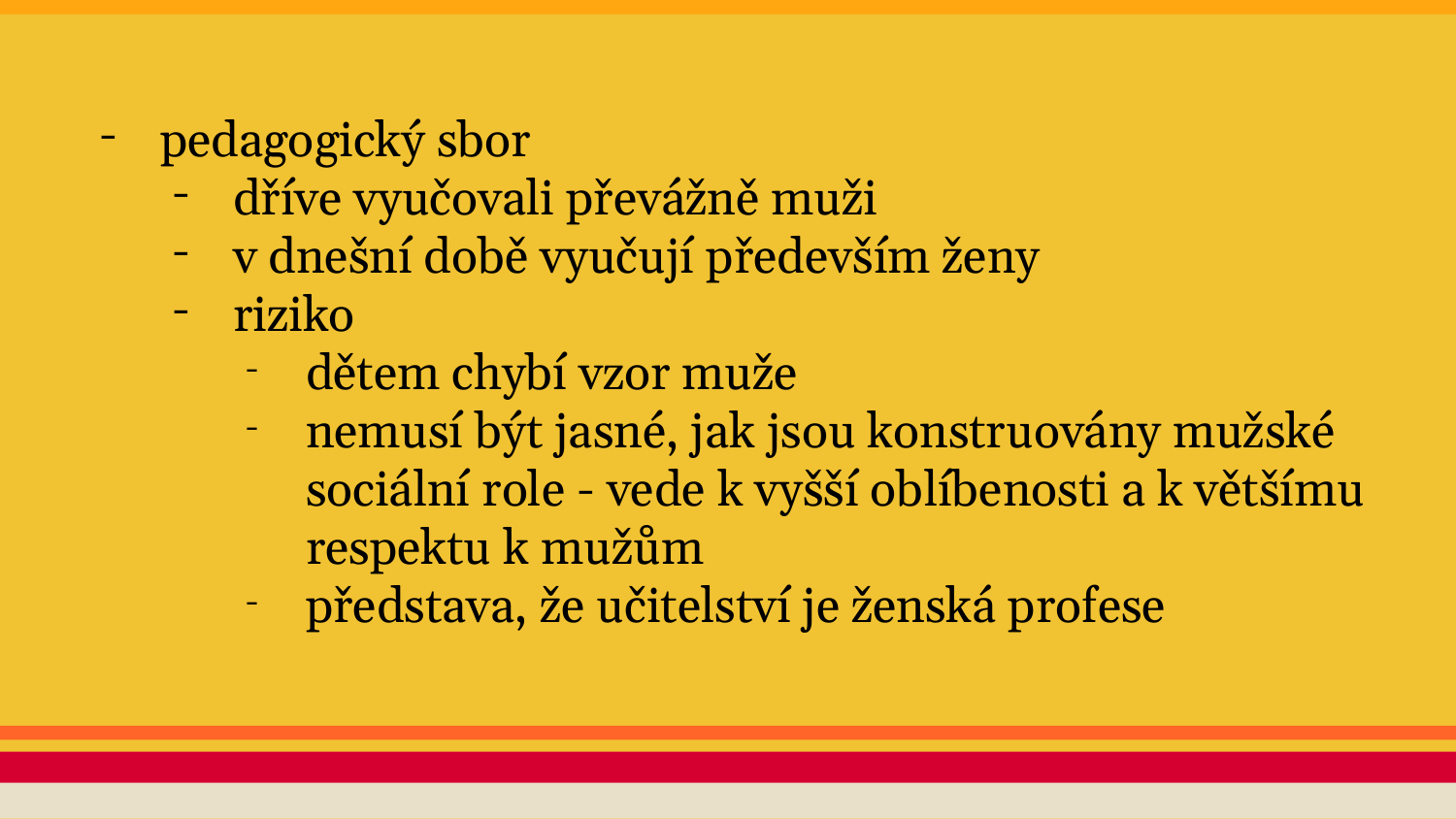

pedagogický sbor
dříve vyučovali převážně muži
v dnešní době vyučují především ženy
riziko
dětem chybí vzor muže
nemusí být jasné, jak jsou konstruovány mužské sociální role - vede k vyšší oblíbenosti a k většímu respektu k mužům
představa, že učitelství je ženská profese